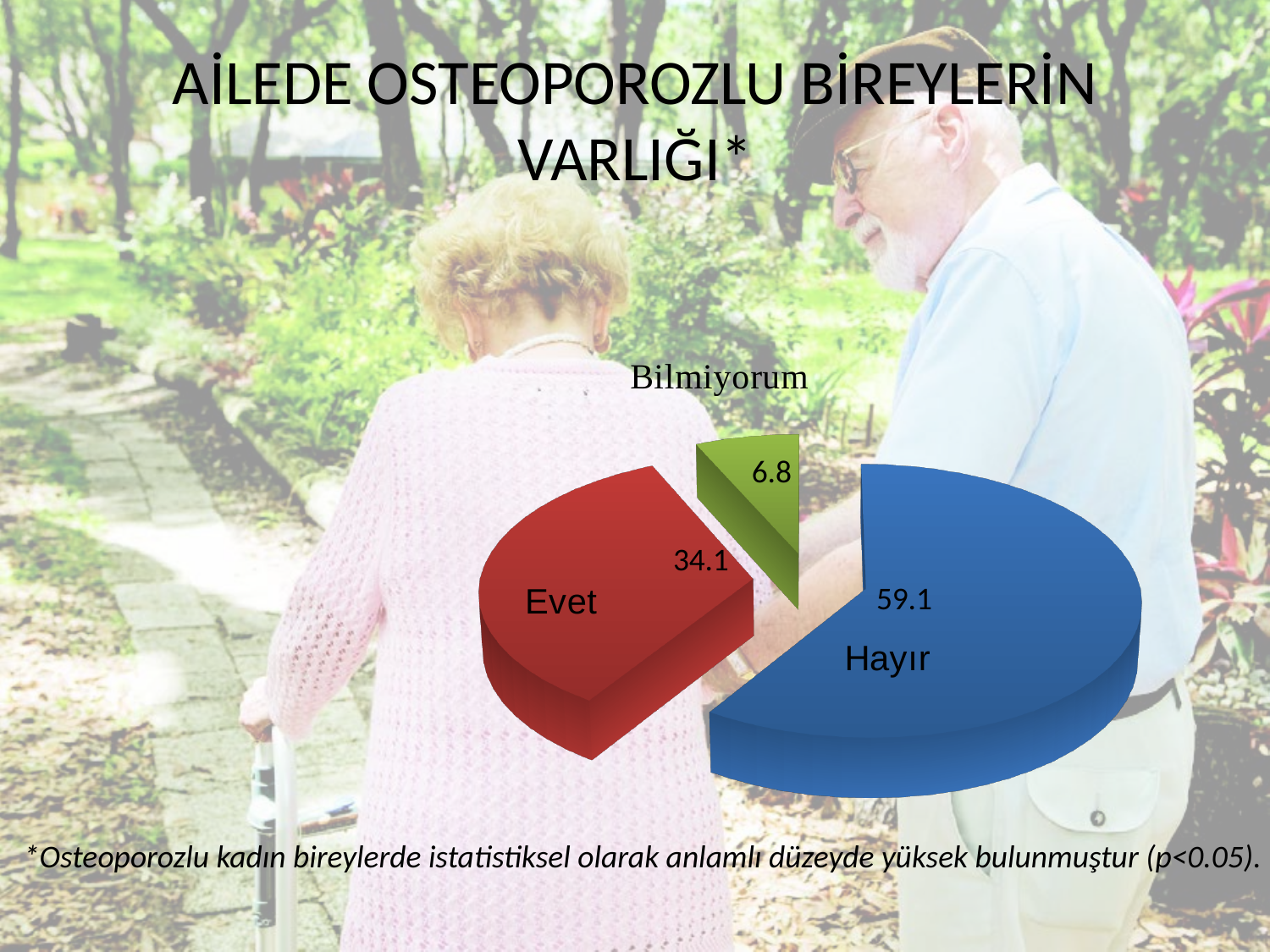

# AİLEDE OSTEOPOROZLU BİREYLERİN VARLIĞI*

[unsupported chart]

*Osteoporozlu kadın bireylerde istatistiksel olarak anlamlı düzeyde yüksek bulunmuştur (p<0.05).